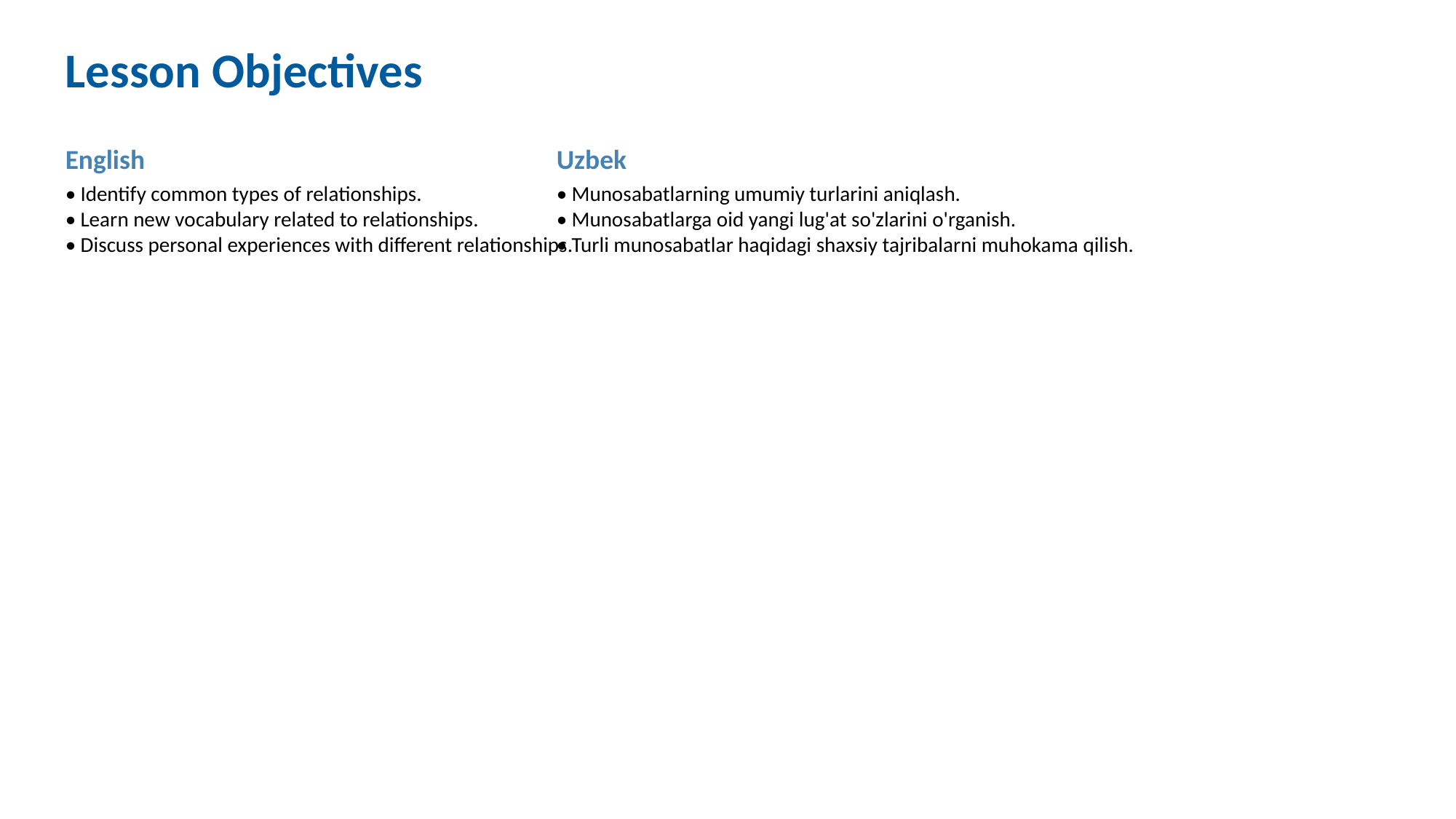

Lesson Objectives
English
Uzbek
• Identify common types of relationships.
• Learn new vocabulary related to relationships.
• Discuss personal experiences with different relationships.
• Munosabatlarning umumiy turlarini aniqlash.
• Munosabatlarga oid yangi lug'at so'zlarini o'rganish.
• Turli munosabatlar haqidagi shaxsiy tajribalarni muhokama qilish.